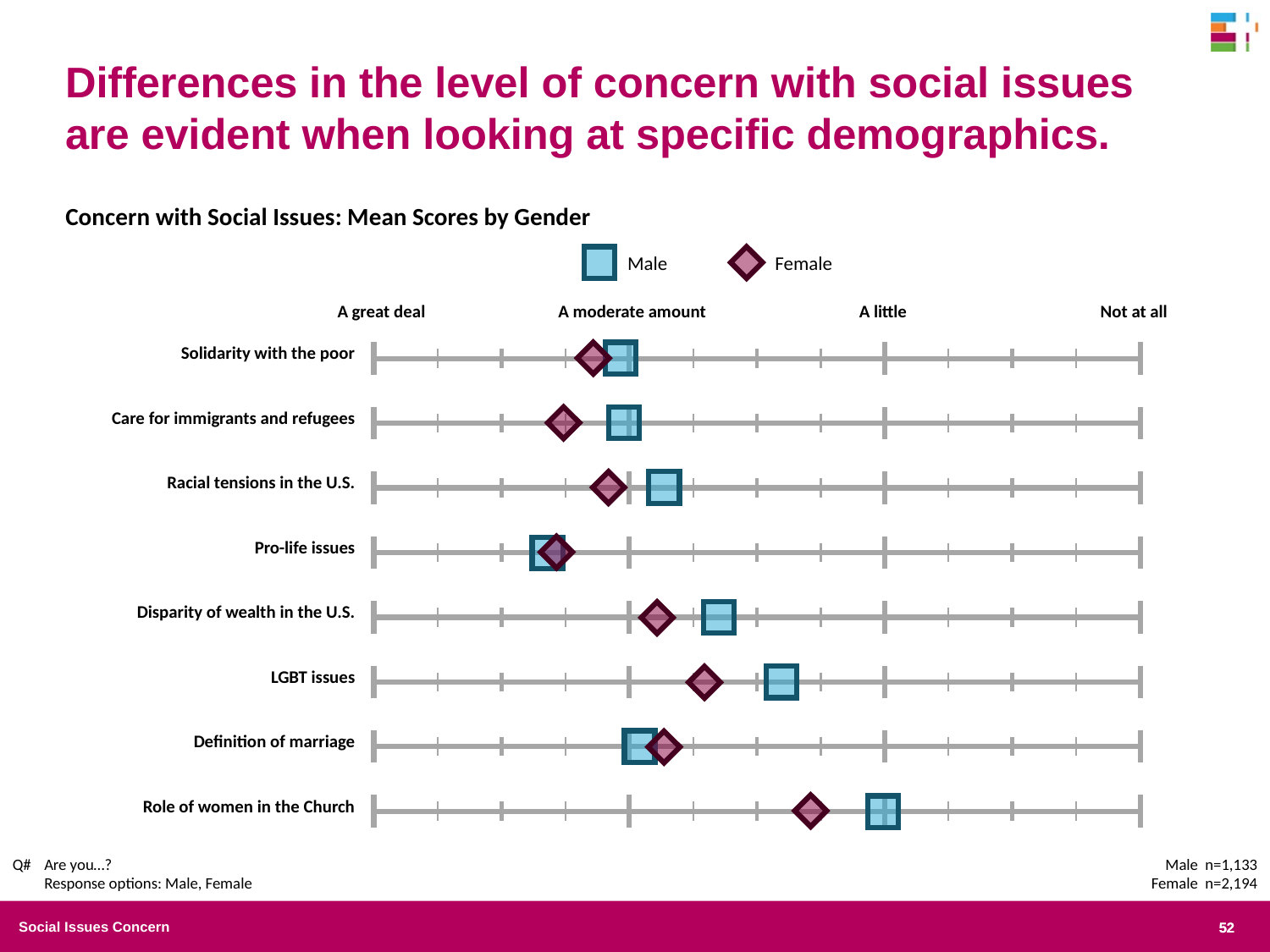

Differences in the level of concern with social issues are evident when looking at specific demographics.
Concern with Social Issues: Mean Scores by Gender
Male
Female

| A great deal | A moderate amount | A little | Not at all |
| --- | --- | --- | --- |
| Solidarity with the poor |
| --- |
| Care for immigrants and refugees |
| Racial tensions in the U.S. |
| Pro-life issues |
| Disparity of wealth in the U.S. |
| LGBT issues |
| Definition of marriage |
| Role of women in the Church |

Q#	Are you…?
Response options: Male, Female
Male  n=1,133
Female  n=2,194

Social Issues Concern
52
52